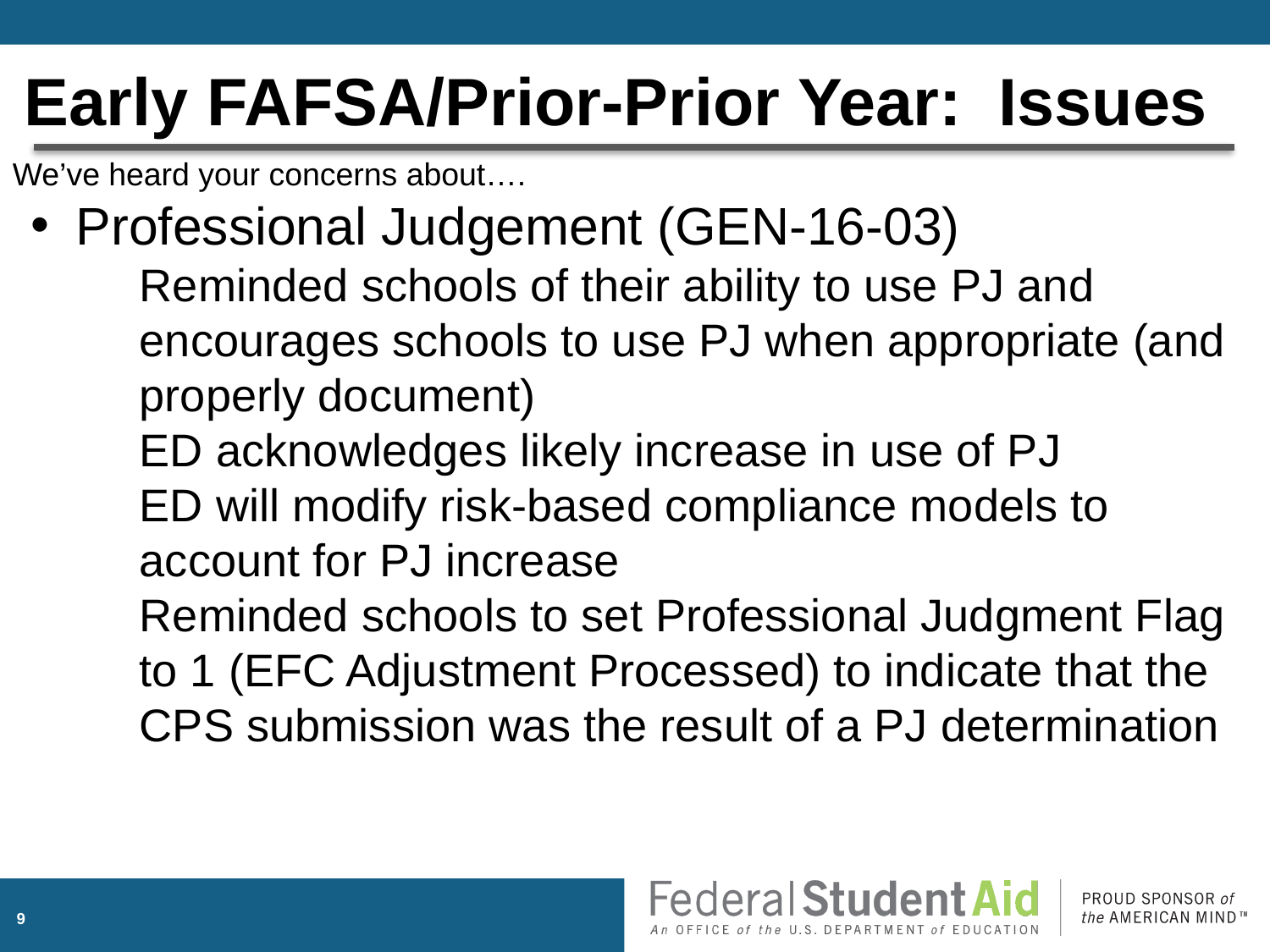

Early FAFSA/Prior-Prior Year:  Issues
We’ve heard your concerns about….
Professional Judgement (GEN-16-03)
Reminded schools of their ability to use PJ and encourages schools to use PJ when appropriate (and properly document)
ED acknowledges likely increase in use of PJ
ED will modify risk-based compliance models to account for PJ increase
Reminded schools to set Professional Judgment Flag to 1 (EFC Adjustment Processed) to indicate that the CPS submission was the result of a PJ determination

9